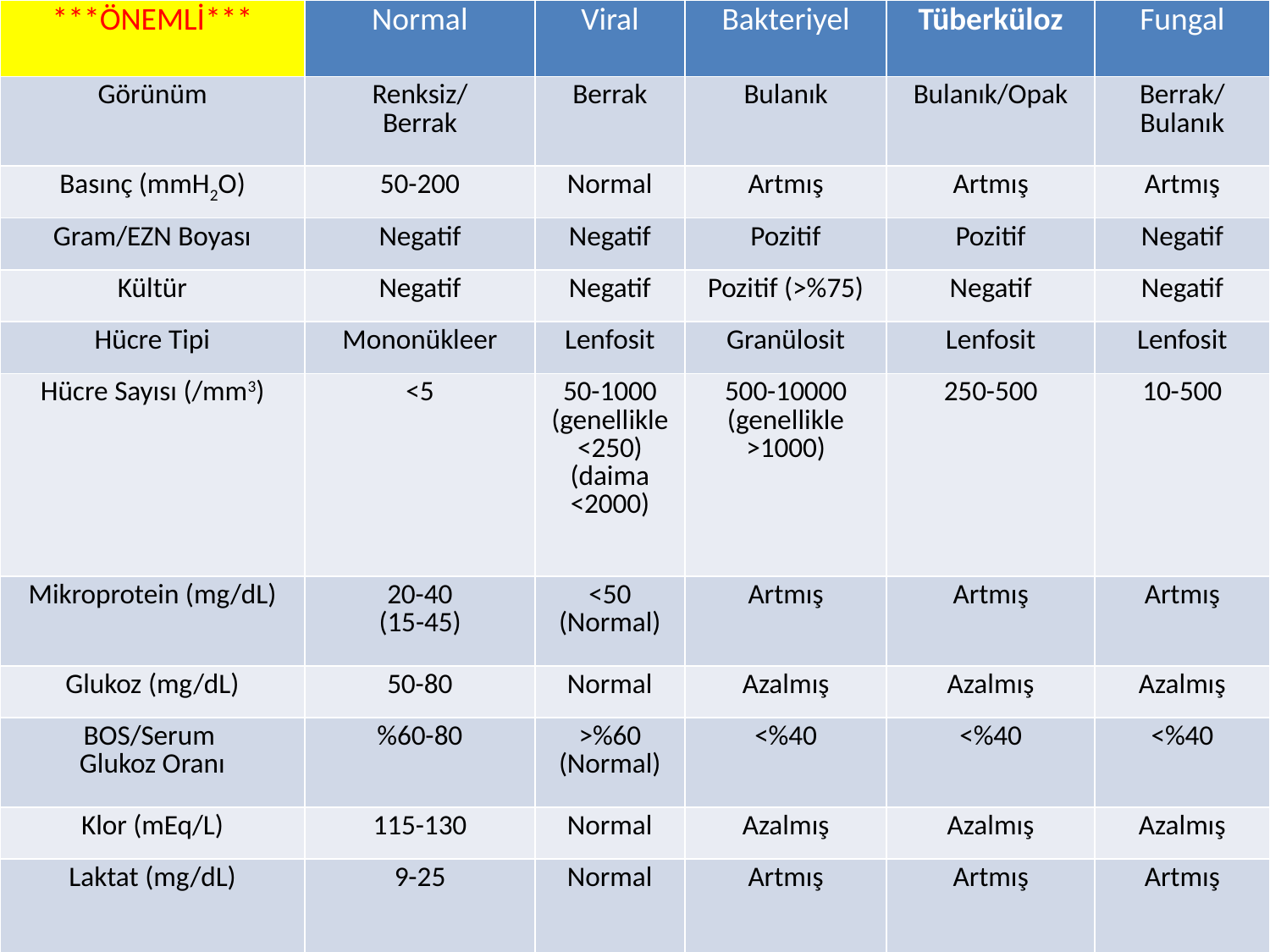

| \*\*\*ÖNEMLİ\*\*\* | Normal | Viral | Bakteriyel | Tüberküloz | Fungal |
| --- | --- | --- | --- | --- | --- |
| Görünüm | Renksiz/ Berrak | Berrak | Bulanık | Bulanık/Opak | Berrak/ Bulanık |
| Basınç (mmH2O) | 50-200 | Normal | Artmış | Artmış | Artmış |
| Gram/EZN Boyası | Negatif | Negatif | Pozitif | Pozitif | Negatif |
| Kültür | Negatif | Negatif | Pozitif (>%75) | Negatif | Negatif |
| Hücre Tipi | Mononükleer | Lenfosit | Granülosit | Lenfosit | Lenfosit |
| Hücre Sayısı (/mm3) | <5 | 50-1000 (genellikle <250) (daima <2000) | 500-10000 (genellikle >1000) | 250-500 | 10-500 |
| Mikroprotein (mg/dL) | 20-40 (15-45) | <50 (Normal) | Artmış | Artmış | Artmış |
| Glukoz (mg/dL) | 50-80 | Normal | Azalmış | Azalmış | Azalmış |
| BOS/Serum Glukoz Oranı | %60-80 | >%60 (Normal) | <%40 | <%40 | <%40 |
| Klor (mEq/L) | 115-130 | Normal | Azalmış | Azalmış | Azalmış |
| Laktat (mg/dL) | 9-25 | Normal | Artmış | Artmış | Artmış |